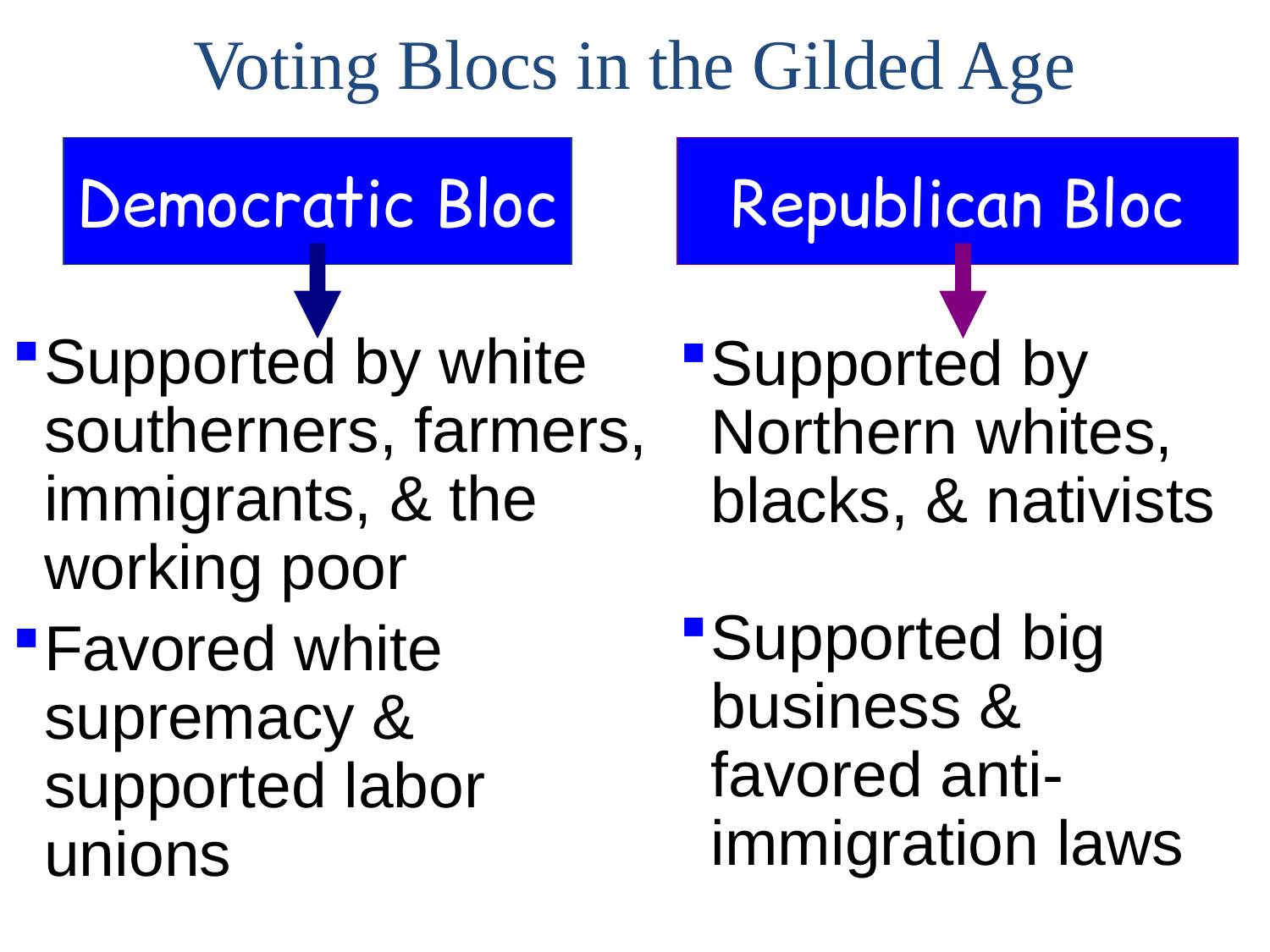

Voting Blocs in the Gilded Age
Democratic Bloc
Republican Bloc

Supported by white southerners, farmers, immigrants, & the working poor
Favored white supremacy & supported labor unions
Supported by Northern whites, blacks, & nativists

Supported big business & favored anti-immigration laws